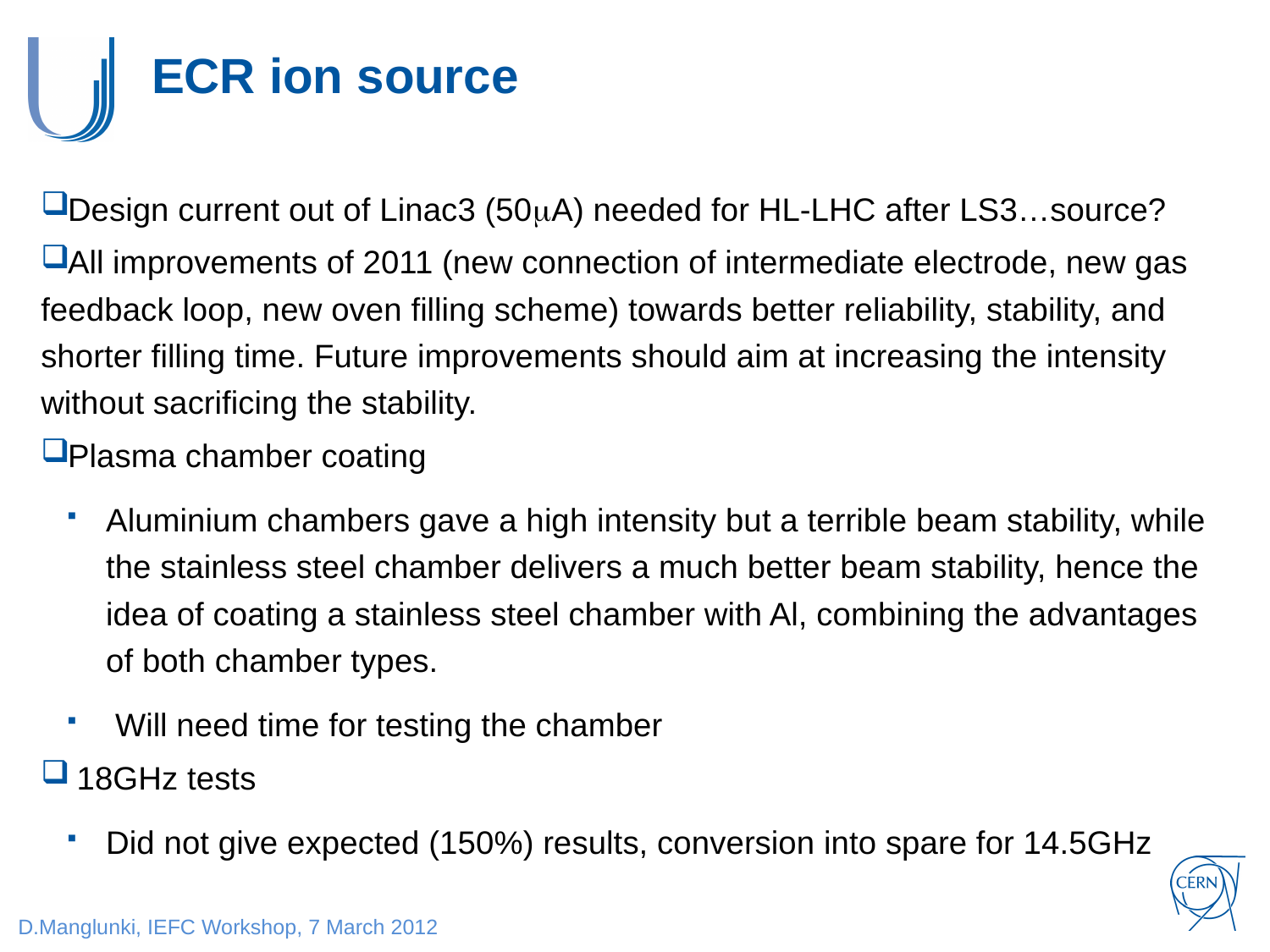

# ECR ion source
Design current out of Linac3 (50μA) needed for HL-LHC after LS3…source?
All improvements of 2011 (new connection of intermediate electrode, new gas feedback loop, new oven filling scheme) towards better reliability, stability, and shorter filling time. Future improvements should aim at increasing the intensity without sacrificing the stability.
Plasma chamber coating
Aluminium chambers gave a high intensity but a terrible beam stability, while the stainless steel chamber delivers a much better beam stability, hence the idea of coating a stainless steel chamber with Al, combining the advantages of both chamber types.
 Will need time for testing the chamber
 18GHz tests
Did not give expected (150%) results, conversion into spare for 14.5GHz